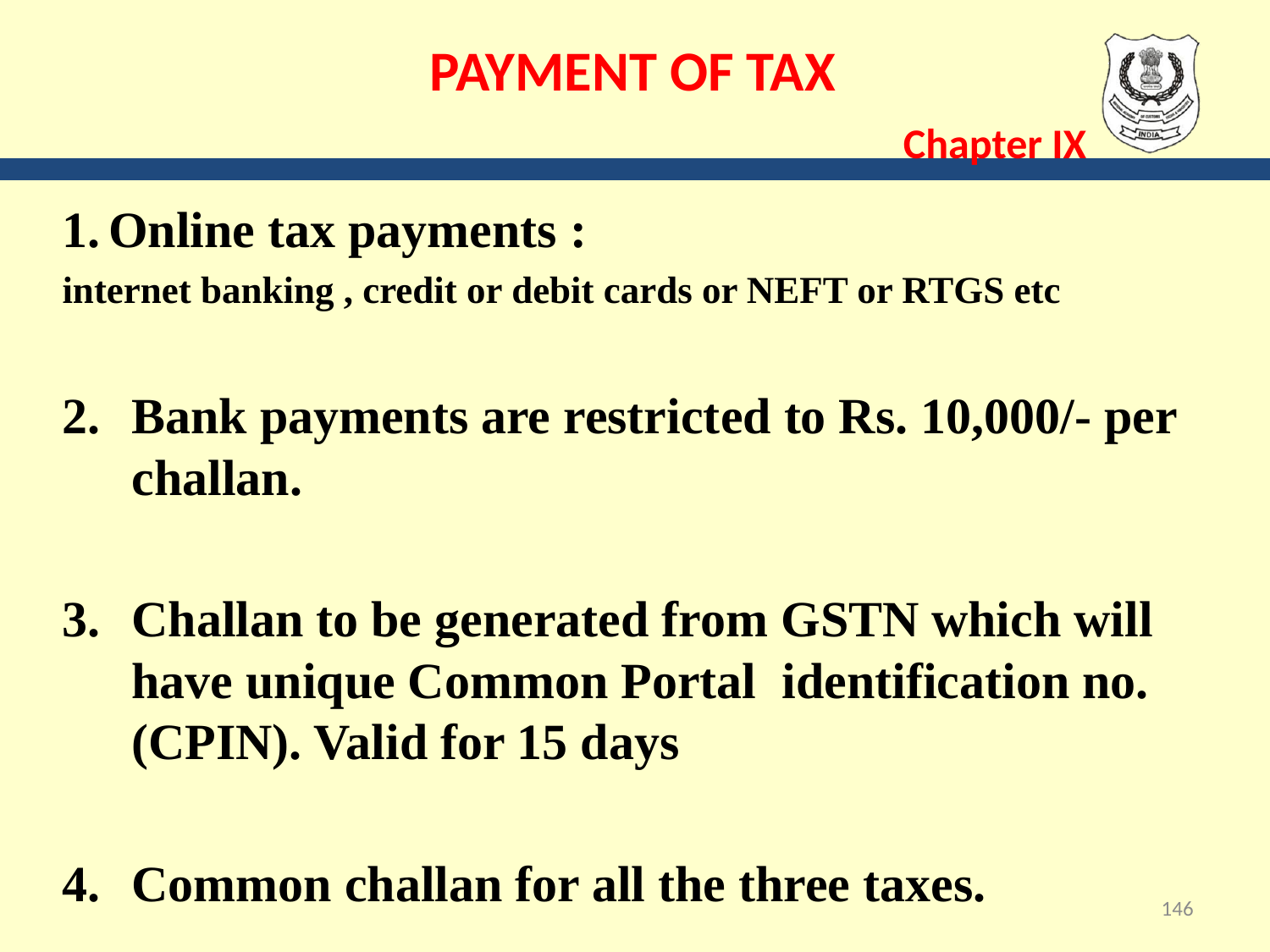

# PAYMENT OF TAX Chapter IX
Online tax payments :
internet banking , credit or debit cards or NEFT or RTGS etc

Bank payments are restricted to Rs. 10,000/- per challan.

Challan to be generated from GSTN which will have unique Common Portal  identification no. (CPIN). Valid for 15 days

Common challan for all the three taxes.
146